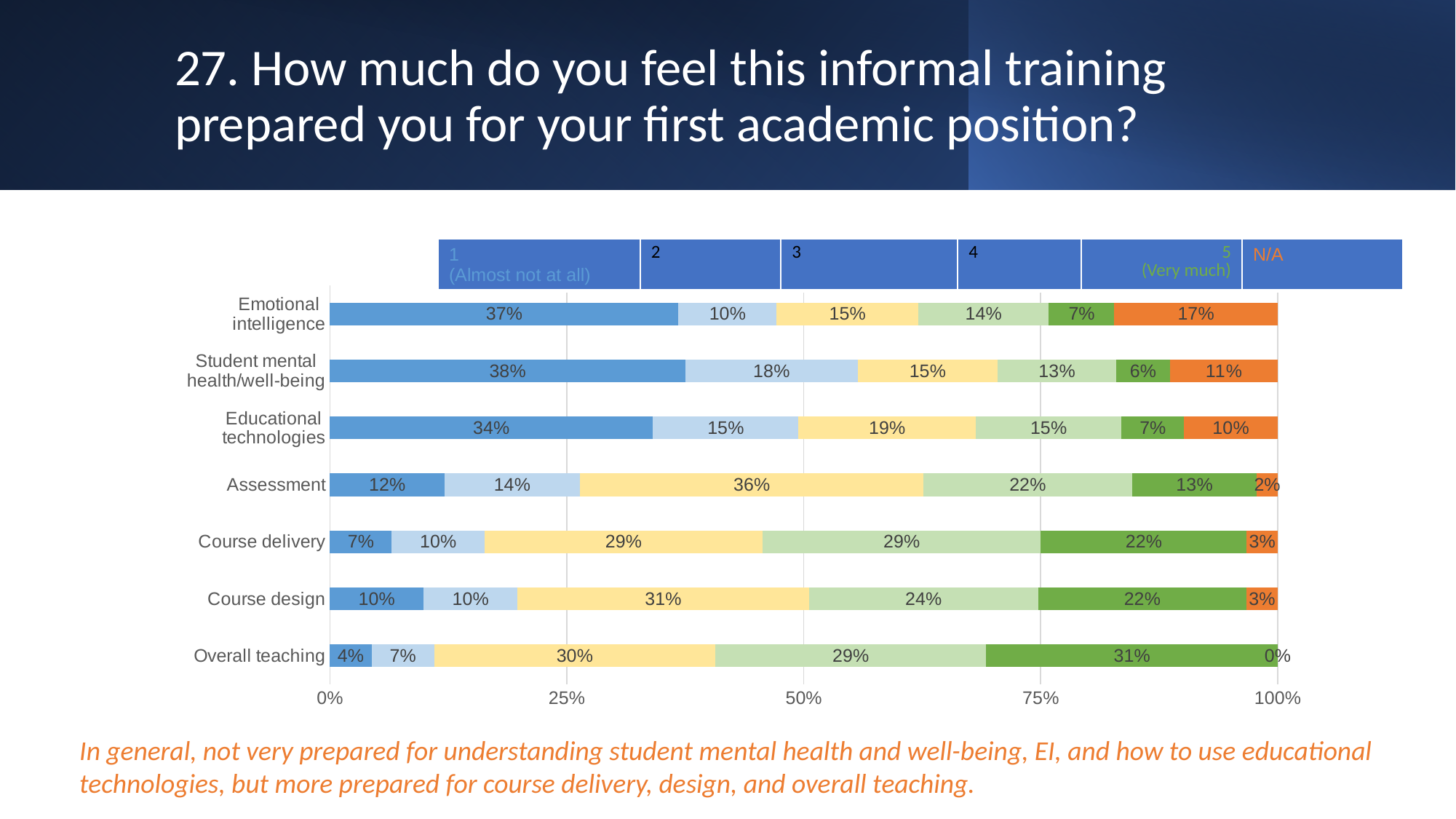

# 27. How much do you feel this informal training prepared you for your first academic position?
| 1 (Almost not at all) | 2 | 3 | 4 | 5 (Very much) | N/A |
| --- | --- | --- | --- | --- | --- |

### Chart

| Category |  |  |  |  |  |  |
|---|---|---|---|---|---|---|
| Overall teaching | 0.04395604395604396 | 0.06593406593406594 | 0.2967032967032967 | 0.2857142857142857 | 0.3076923076923077 | 0.0 |
| Course design | 0.0989010989010989 | 0.0989010989010989 | 0.3076923076923077 | 0.24175824175824176 | 0.21978021978021978 | 0.03296703296703297 |
| Course delivery | 0.06521739130434782 | 0.09782608695652174 | 0.29347826086956524 | 0.29347826086956524 | 0.21739130434782608 | 0.03260869565217391 |
| Assessment | 0.12087912087912088 | 0.14285714285714285 | 0.3626373626373626 | 0.21978021978021978 | 0.13186813186813187 | 0.02197802197802198 |
| Educational technologies | 0.34065934065934067 | 0.15384615384615385 | 0.18681318681318682 | 0.15384615384615385 | 0.06593406593406594 | 0.0989010989010989 |
| Student mental health/well-being | 0.375 | 0.18181818181818182 | 0.14772727272727273 | 0.125 | 0.056818181818181816 | 0.11363636363636363 |
| Emotional intelligence | 0.367816091954023 | 0.10344827586206896 | 0.14942528735632185 | 0.13793103448275862 | 0.06896551724137931 | 0.1724137931034483 |
In general, not very prepared for understanding student mental health and well-being, EI, and how to use educational technologies, but more prepared for course delivery, design, and overall teaching.